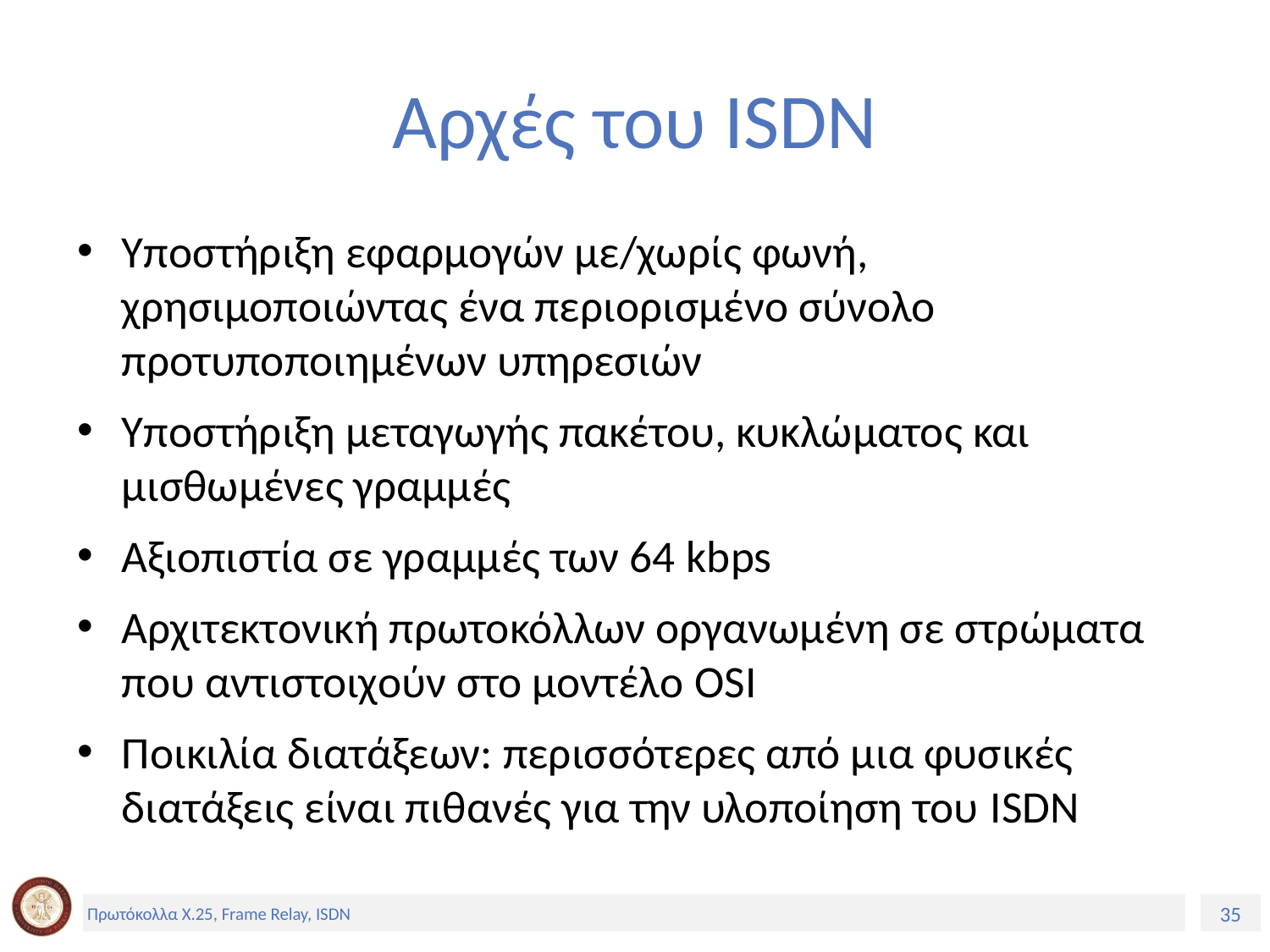

# Αρχές του ISDN
Υποστήριξη εφαρμογών με/χωρίς φωνή, χρησιμοποιώντας ένα περιορισμένο σύνολο προτυποποιημένων υπηρεσιών
Υποστήριξη μεταγωγής πακέτου, κυκλώματος και μισθωμένες γραμμές
Αξιοπιστία σε γραμμές των 64 kbps
Αρχιτεκτονική πρωτοκόλλων οργανωμένη σε στρώματα που αντιστοιχούν στο μοντέλο OSI
Ποικιλία διατάξεων: περισσότερες από μια φυσικές διατάξεις είναι πιθανές για την υλοποίηση του ISDN